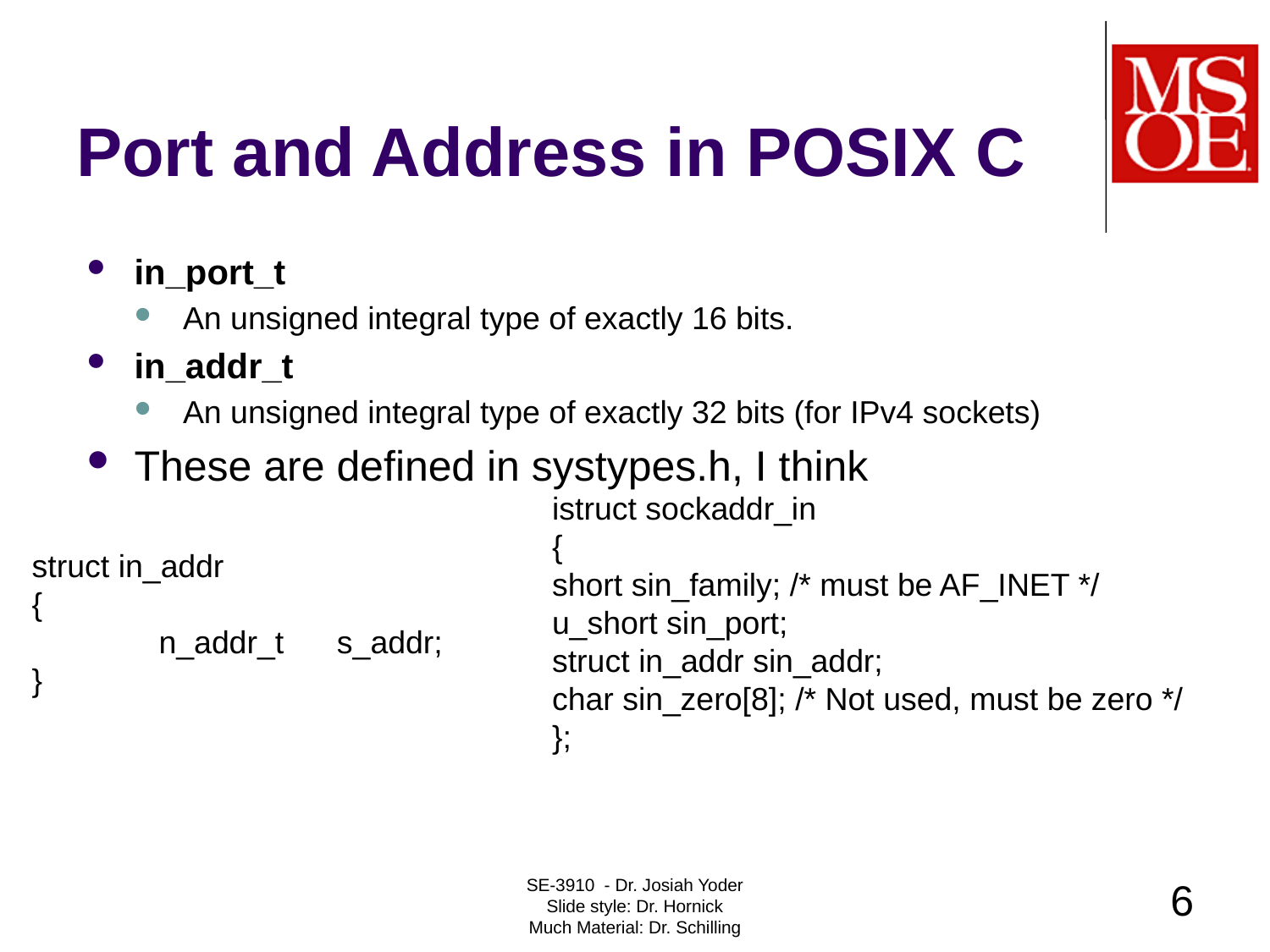

# Port and Address in POSIX C
in_port_t
An unsigned integral type of exactly 16 bits.
in_addr_t
An unsigned integral type of exactly 32 bits (for IPv4 sockets)
These are defined in systypes.h, I think

istruct sockaddr_in
{
short sin_family; /* must be AF_INET */
u_short sin_port;
struct in_addr sin_addr;
char sin_zero[8]; /* Not used, must be zero */
};

struct in_addr
{
	n_addr_t      s_addr;
}

SE-3910  - Dr. Josiah Yoder
Slide style: Dr. Hornick
Much Material: Dr. Schilling
6